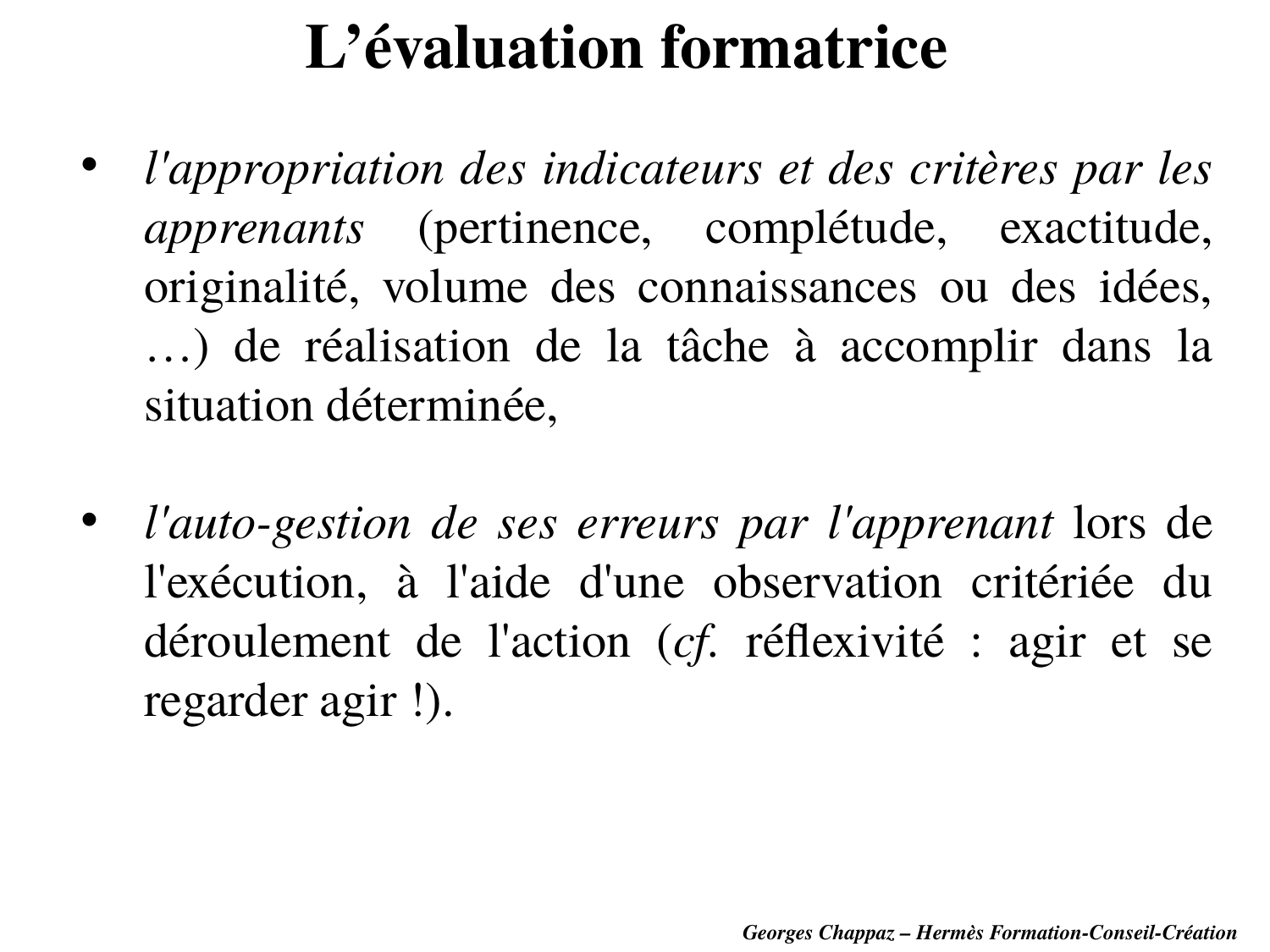

L’évaluation formatrice
l'appropriation des indicateurs et des critères par les apprenants (pertinence, complétude, exactitude, originalité, volume des connaissances ou des idées, …) de réalisation de la tâche à accomplir dans la situation déterminée,

l'auto-gestion de ses erreurs par l'apprenant lors de l'exécution, à l'aide d'une observation critériée du déroulement de l'action (cf. réflexivité : agir et se regarder agir !).
Georges Chappaz – Hermès Formation-Conseil-Création